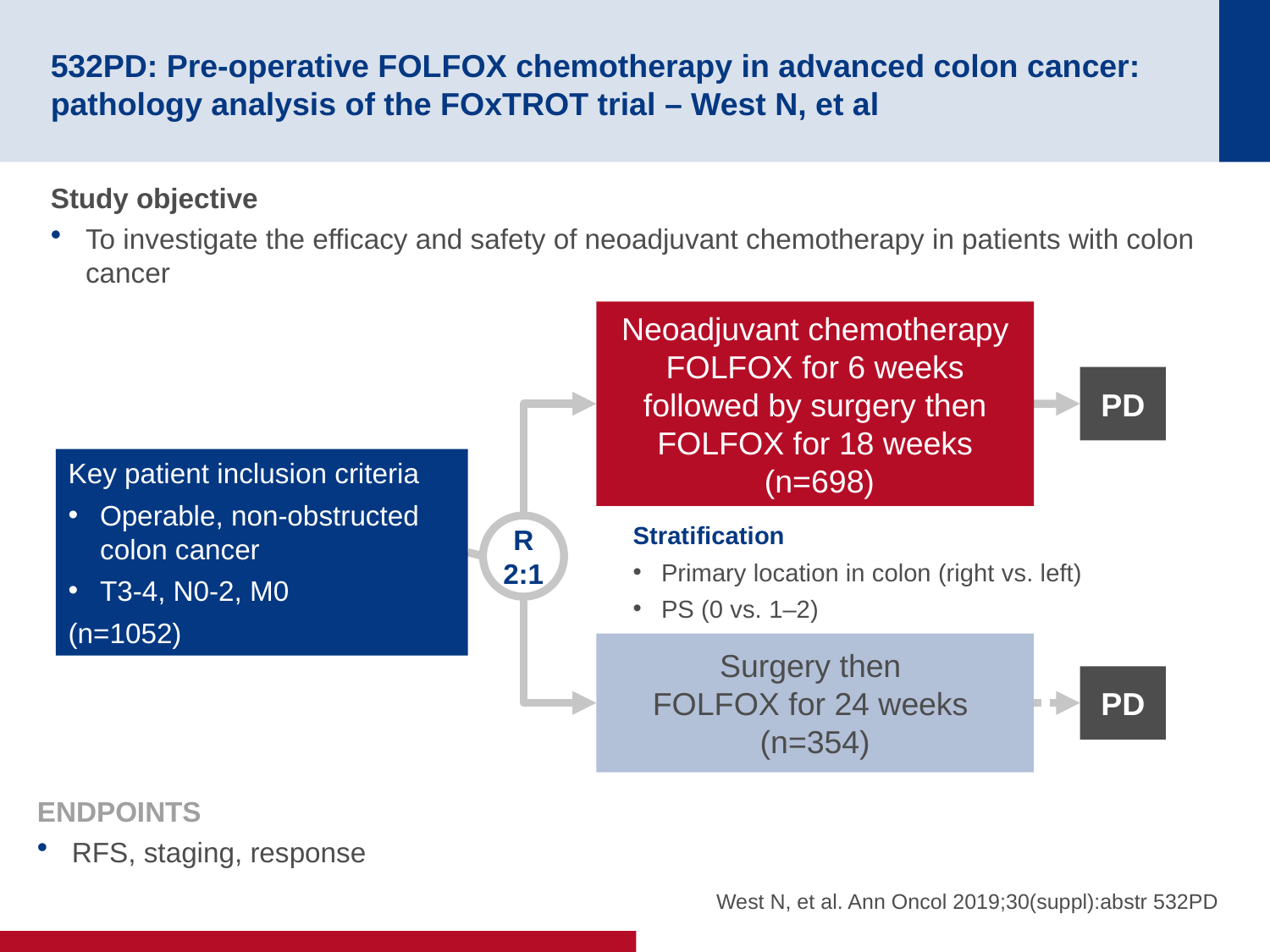

# 532PD: Pre-operative FOLFOX chemotherapy in advanced colon cancer: pathology analysis of the FOxTROT trial – West N, et al
Study objective
To investigate the efficacy and safety of neoadjuvant chemotherapy in patients with colon cancer
Neoadjuvant chemotherapy FOLFOX for 6 weeks followed by surgery then FOLFOX for 18 weeks
 (n=698)
PD
Key patient inclusion criteria
Operable, non-obstructed colon cancer
T3-4, N0-2, M0
(n=1052)
Stratification
Primary location in colon (right vs. left)
PS (0 vs. 1–2)

R
2:1
Surgery then
FOLFOX for 24 weeks
(n=354)
PD
ENDPOINTS
RFS, staging, response

West N, et al. Ann Oncol 2019;30(suppl):abstr 532PD